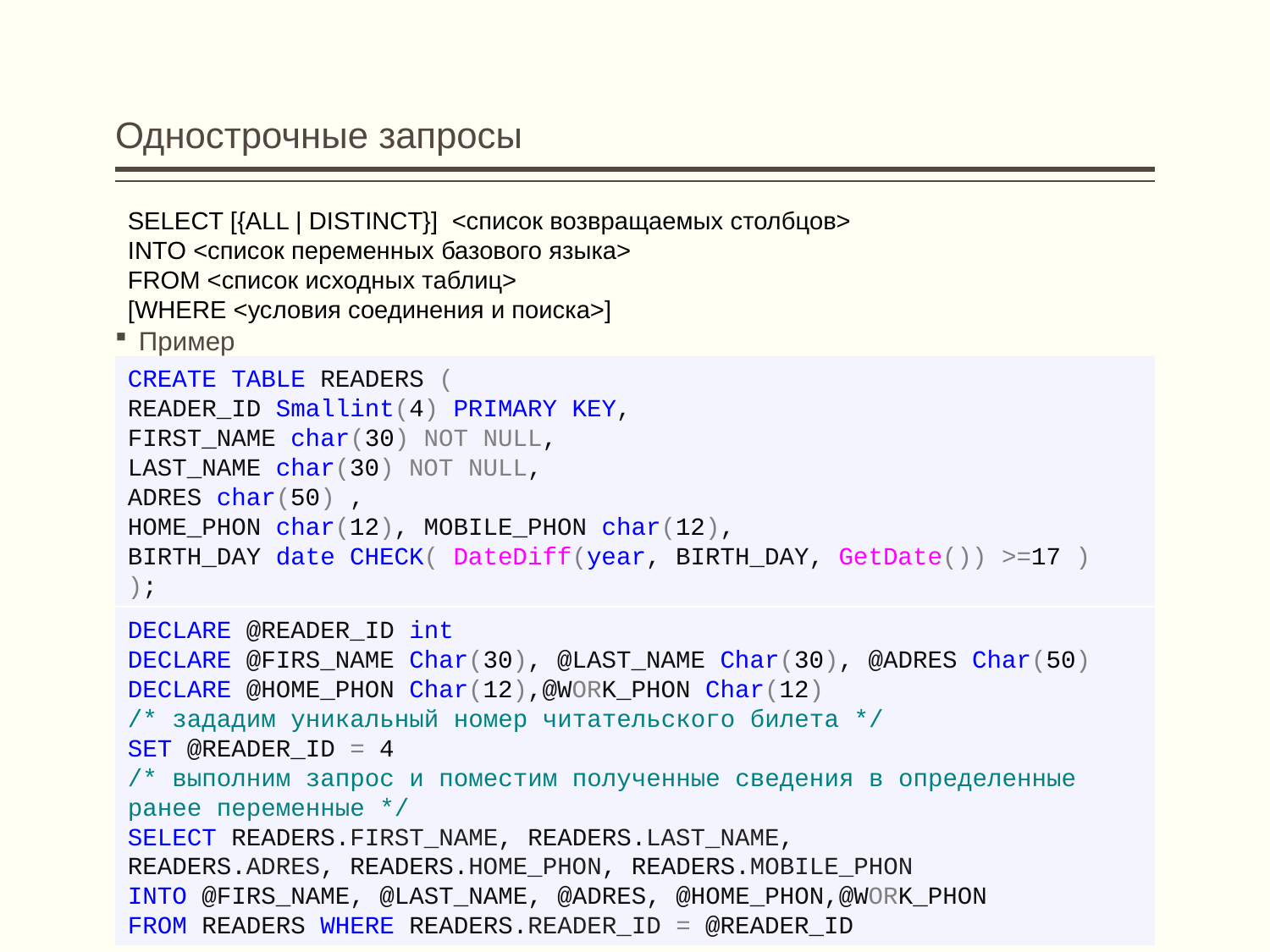

# Однострочные запросы
SELECT [{ALL | DISTINCT}]  <список возвращаемых столбцов>
INTO <список переменных базового языка>
FROM <список исходных таблиц>
[WHERE <условия соединения и поиска>]
Пример

CREATE TABLE READERS (
READER_ID Smallint(4) PRIMARY KEY,
FIRST_NAME char(30) NOT NULL,
LAST_NAME char(30) NOT NULL,
ADRES char(50) ,
HOME_PHON char(12), MOBILE_PHON char(12),
BIRTH_DAY date CHECK( DateDiff(year, BIRTH_DAY, GetDate()) >=17 )
);
DECLARE @READER_ID int
DECLARE @FIRS_NAME Char(30), @LAST_NAME Char(30), @ADRES Char(50)
DECLARE @HOME_PHON Char(12),@WORK_PHON Char(12)
/* зададим уникальный номер читательского билета */
SET @READER_ID = 4
/* выполним запрос и поместим полученные сведения в определенные ранее переменные */
SELECT READERS.FIRST_NAME, READERS.LAST_NAME,
READERS.ADRES, READERS.HOME_PHON, READERS.MOBILE_PHON
INTO @FIRS_NAME, @LAST_NAME, @ADRES, @HOME_PHON,@WORK_PHON
FROM READERS WHERE READERS.READER_ID = @READER_ID